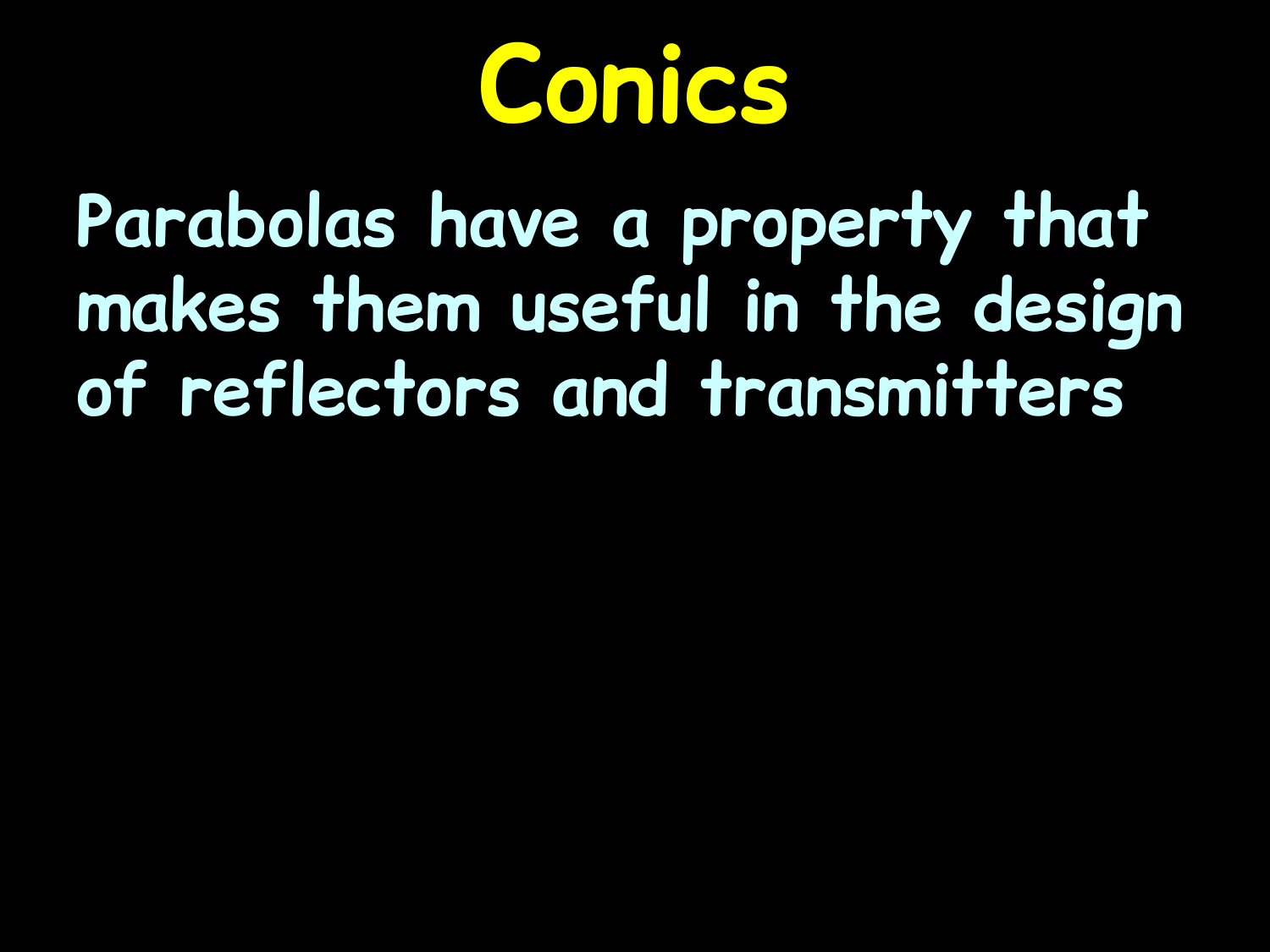

# Conics
Parabolas have a property that makes them useful in the design of reflectors and transmitters